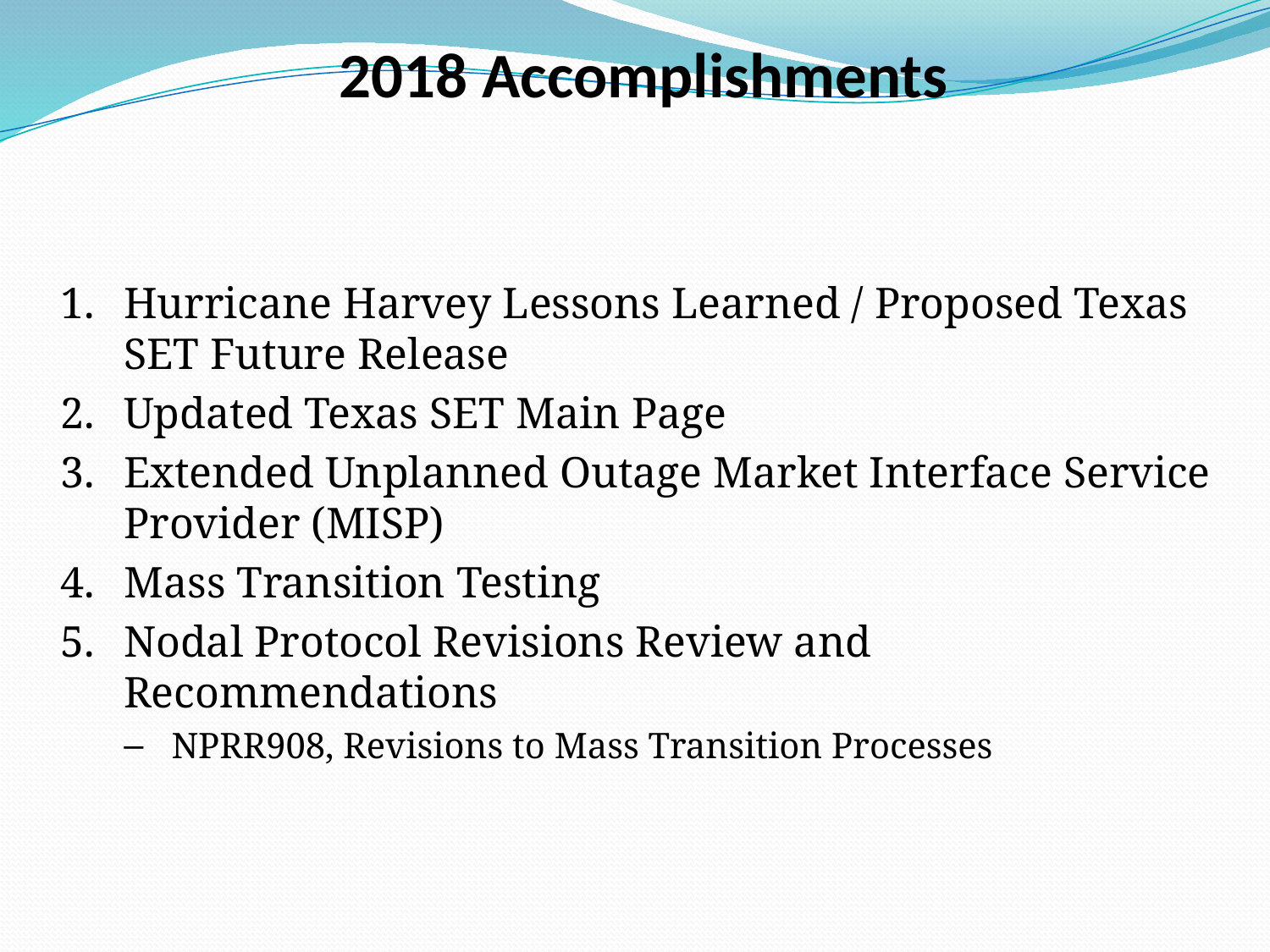

2018 Accomplishments
Hurricane Harvey Lessons Learned / Proposed Texas SET Future Release
Updated Texas SET Main Page
Extended Unplanned Outage Market Interface Service Provider (MISP)
Mass Transition Testing
Nodal Protocol Revisions Review and Recommendations
NPRR908, Revisions to Mass Transition Processes